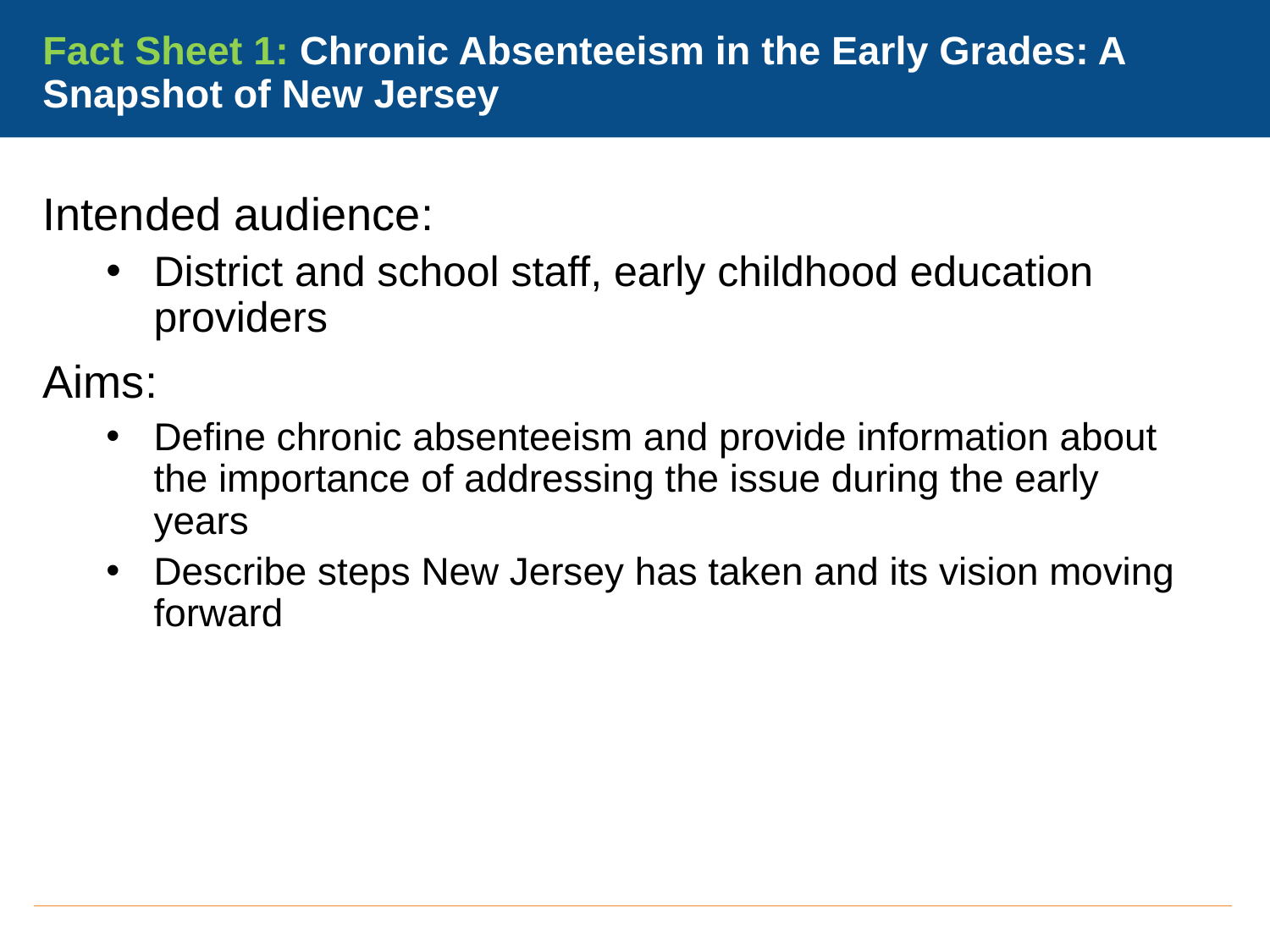

# Fact Sheet 1: Chronic Absenteeism in the Early Grades: A Snapshot of New Jersey
Intended audience:
District and school staff, early childhood education providers
Aims:
Define chronic absenteeism and provide information about the importance of addressing the issue during the early years
Describe steps New Jersey has taken and its vision moving forward